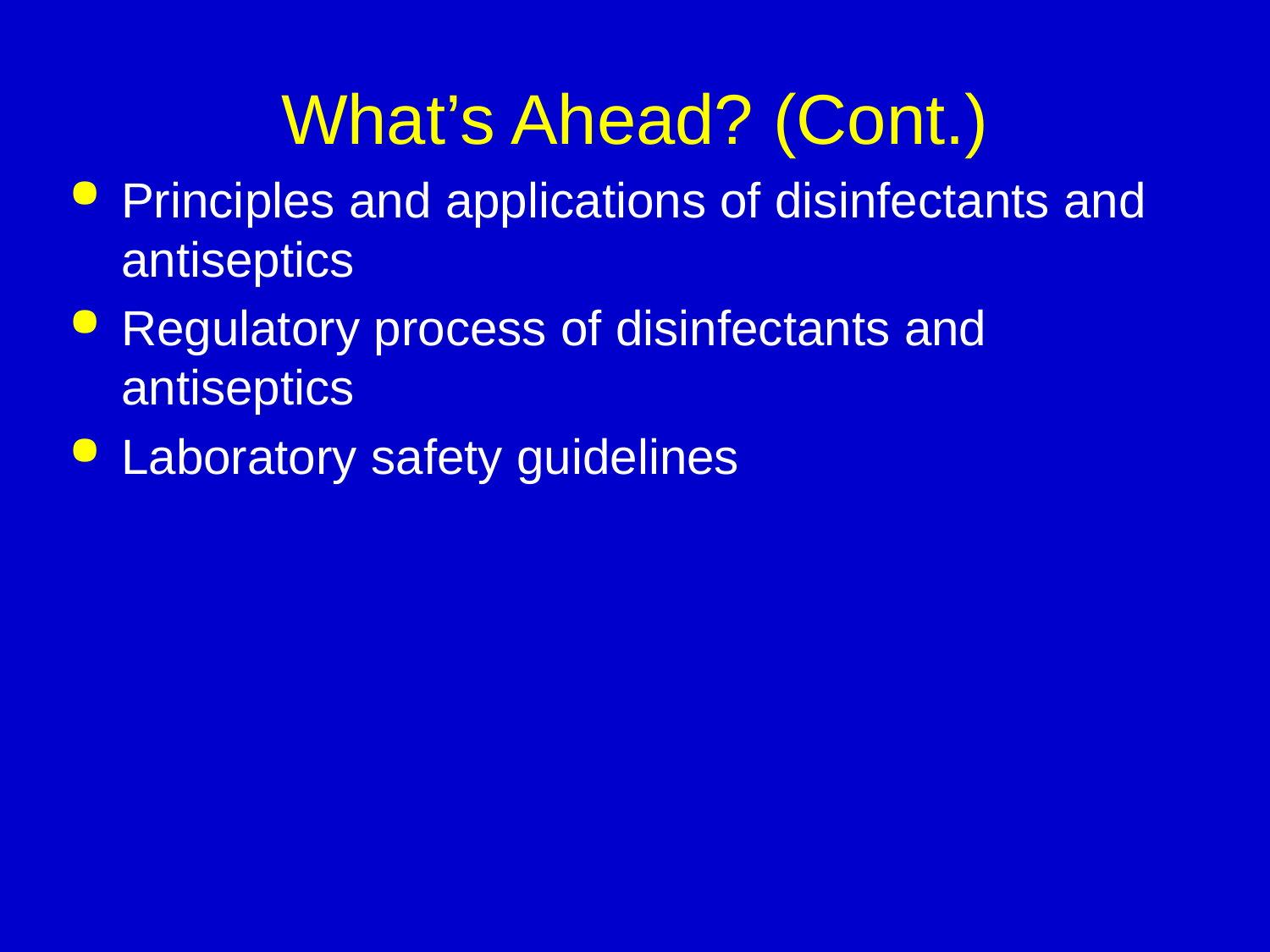

# What’s Ahead? (Cont.)
Principles and applications of disinfectants and antiseptics
Regulatory process of disinfectants and antiseptics
Laboratory safety guidelines